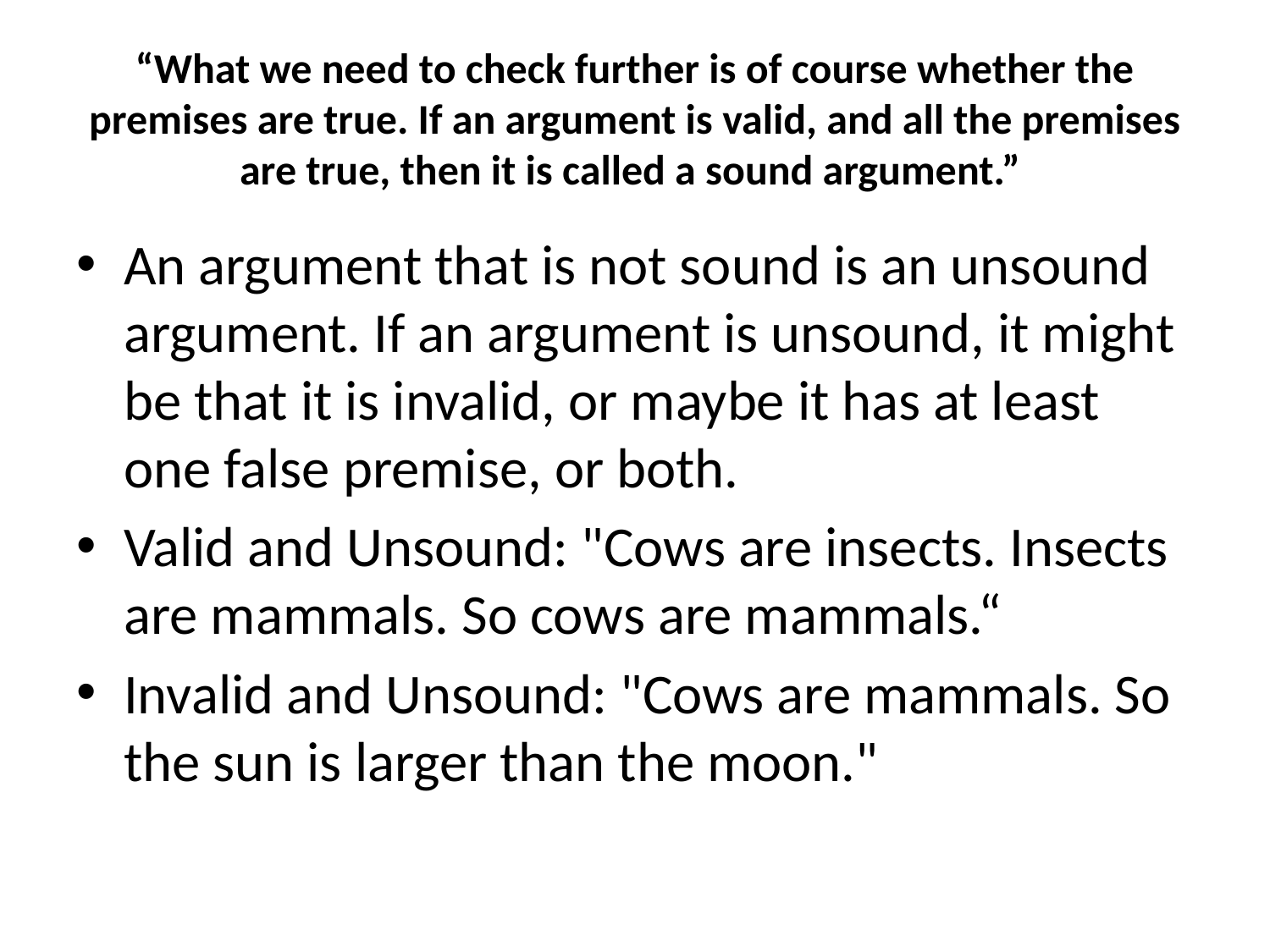

# “What we need to check further is of course whether the premises are true. If an argument is valid, and all the premises are true, then it is called a sound argument.”
An argument that is not sound is an unsound argument. If an argument is unsound, it might be that it is invalid, or maybe it has at least one false premise, or both.
Valid and Unsound: "Cows are insects. Insects are mammals. So cows are mammals.“
Invalid and Unsound: "Cows are mammals. So the sun is larger than the moon."